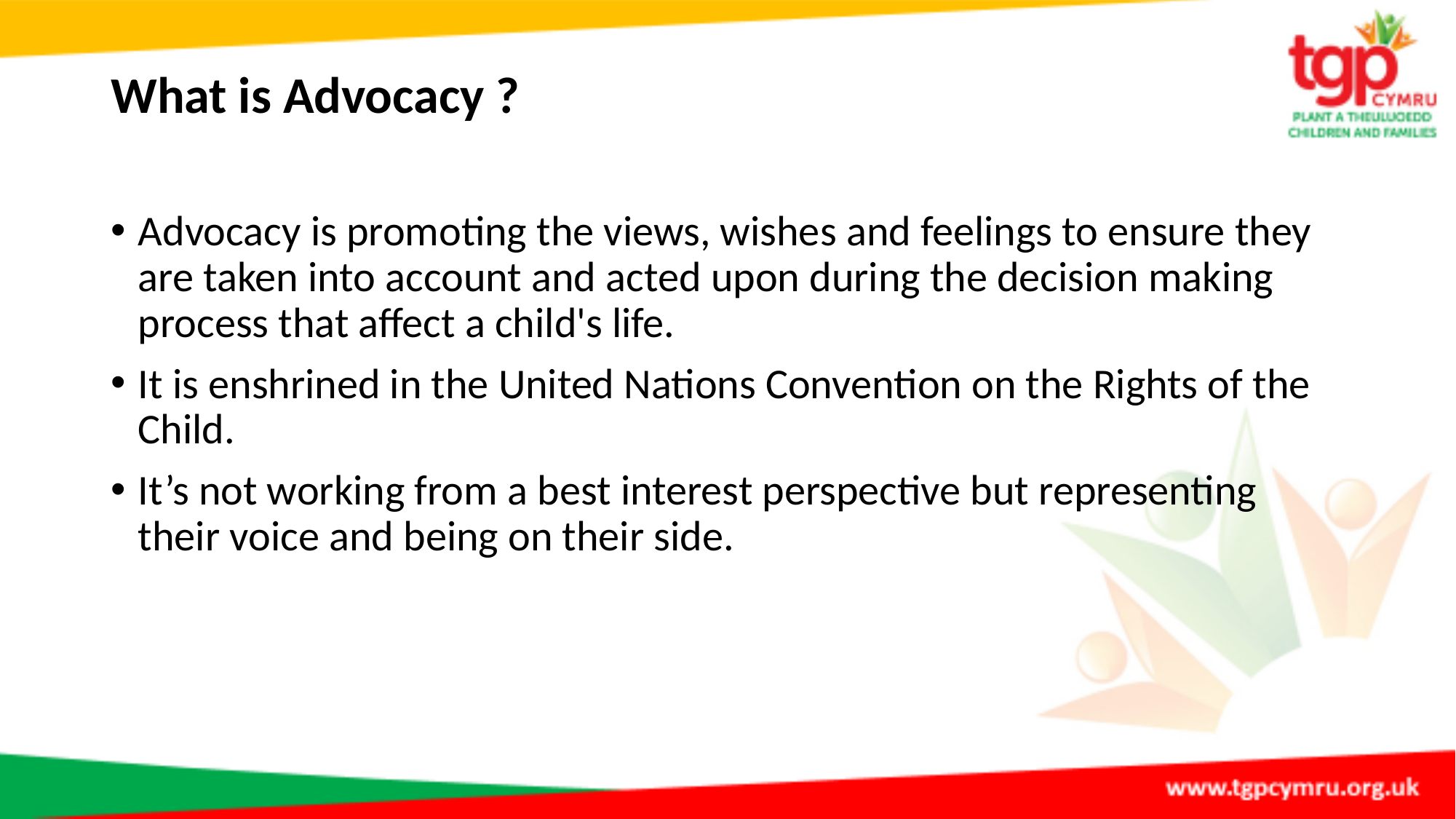

# What is Advocacy ?
Advocacy is promoting the views, wishes and feelings to ensure they are taken into account and acted upon during the decision making process that affect a child's life.
It is enshrined in the United Nations Convention on the Rights of the Child.
It’s not working from a best interest perspective but representing  their voice and being on their side.